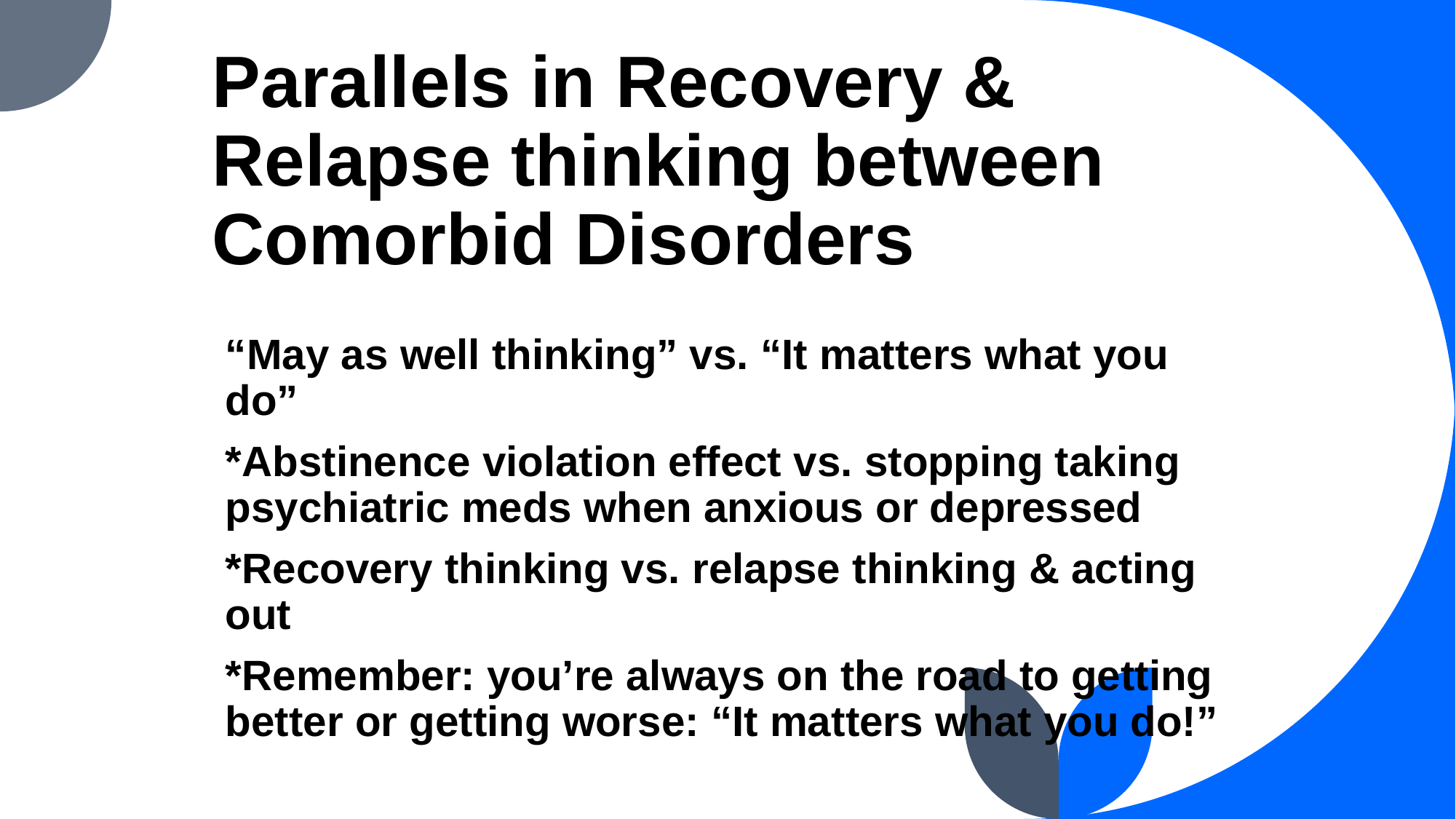

# Parallels in Recovery & Relapse thinking between Comorbid Disorders
“May as well thinking” vs. “It matters what you do”
*Abstinence violation effect vs. stopping taking psychiatric meds when anxious or depressed
*Recovery thinking vs. relapse thinking & acting out
*Remember: you’re always on the road to getting better or getting worse: “It matters what you do!”